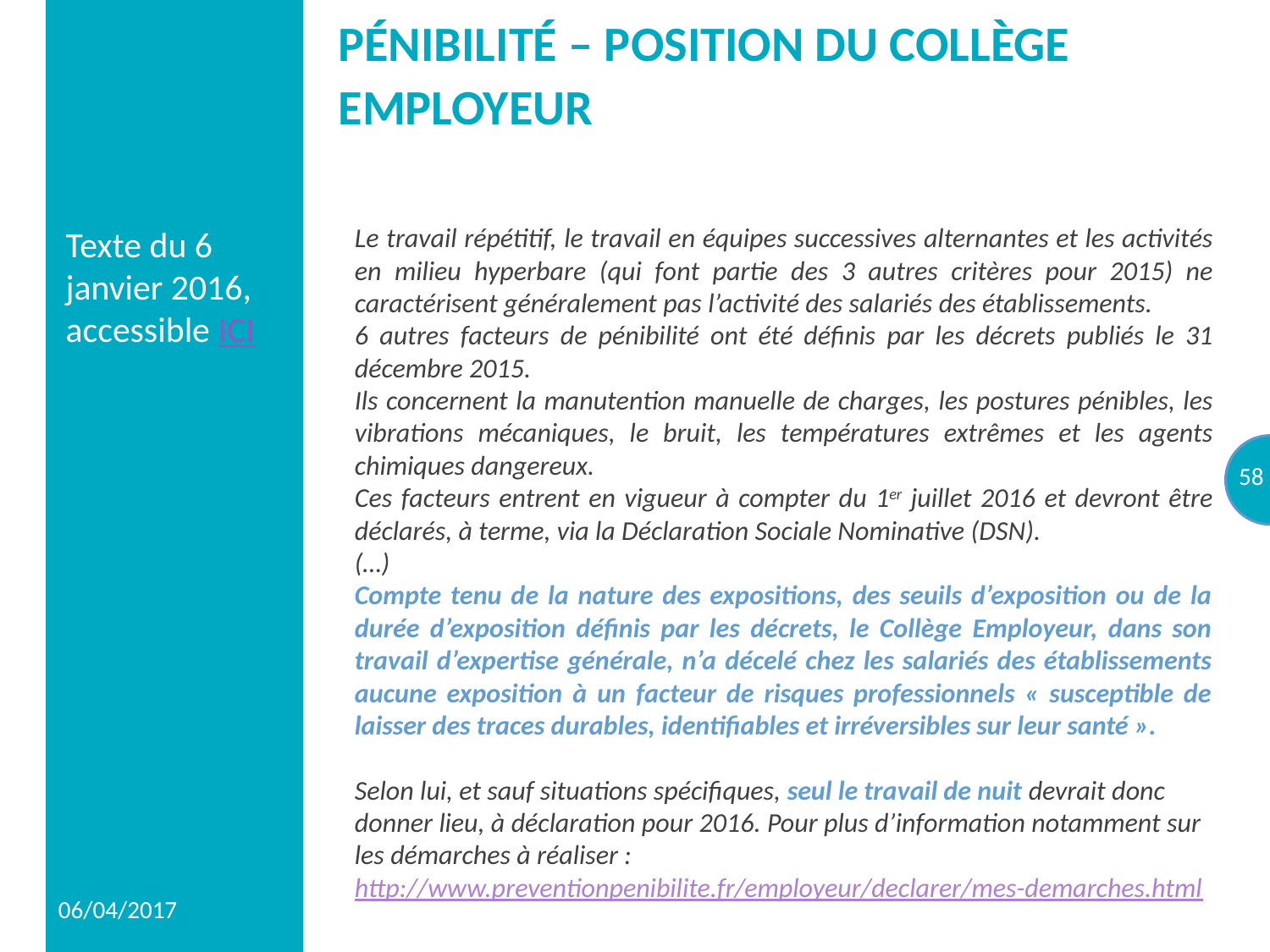

# Pénibilité – position du collège employeur
Texte du 6 janvier 2016, accessible ICI
Le travail répétitif, le travail en équipes successives alternantes et les activités en milieu hyperbare (qui font partie des 3 autres critères pour 2015) ne caractérisent généralement pas l’activité des salariés des établissements.
6 autres facteurs de pénibilité ont été définis par les décrets publiés le 31 décembre 2015.
Ils concernent la manutention manuelle de charges, les postures pénibles, les vibrations mécaniques, le bruit, les températures extrêmes et les agents chimiques dangereux.
Ces facteurs entrent en vigueur à compter du 1er juillet 2016 et devront être déclarés, à terme, via la Déclaration Sociale Nominative (DSN).
(…)
Compte tenu de la nature des expositions, des seuils d’exposition ou de la durée d’exposition définis par les décrets, le Collège Employeur, dans son travail d’expertise générale, n’a décelé chez les salariés des établissements aucune exposition à un facteur de risques professionnels « susceptible de laisser des traces durables, identifiables et irréversibles sur leur santé ».

Selon lui, et sauf situations spécifiques, seul le travail de nuit devrait donc donner lieu, à déclaration pour 2016. Pour plus d’information notamment sur les démarches à réaliser : http://www.preventionpenibilite.fr/employeur/declarer/mes-demarches.html